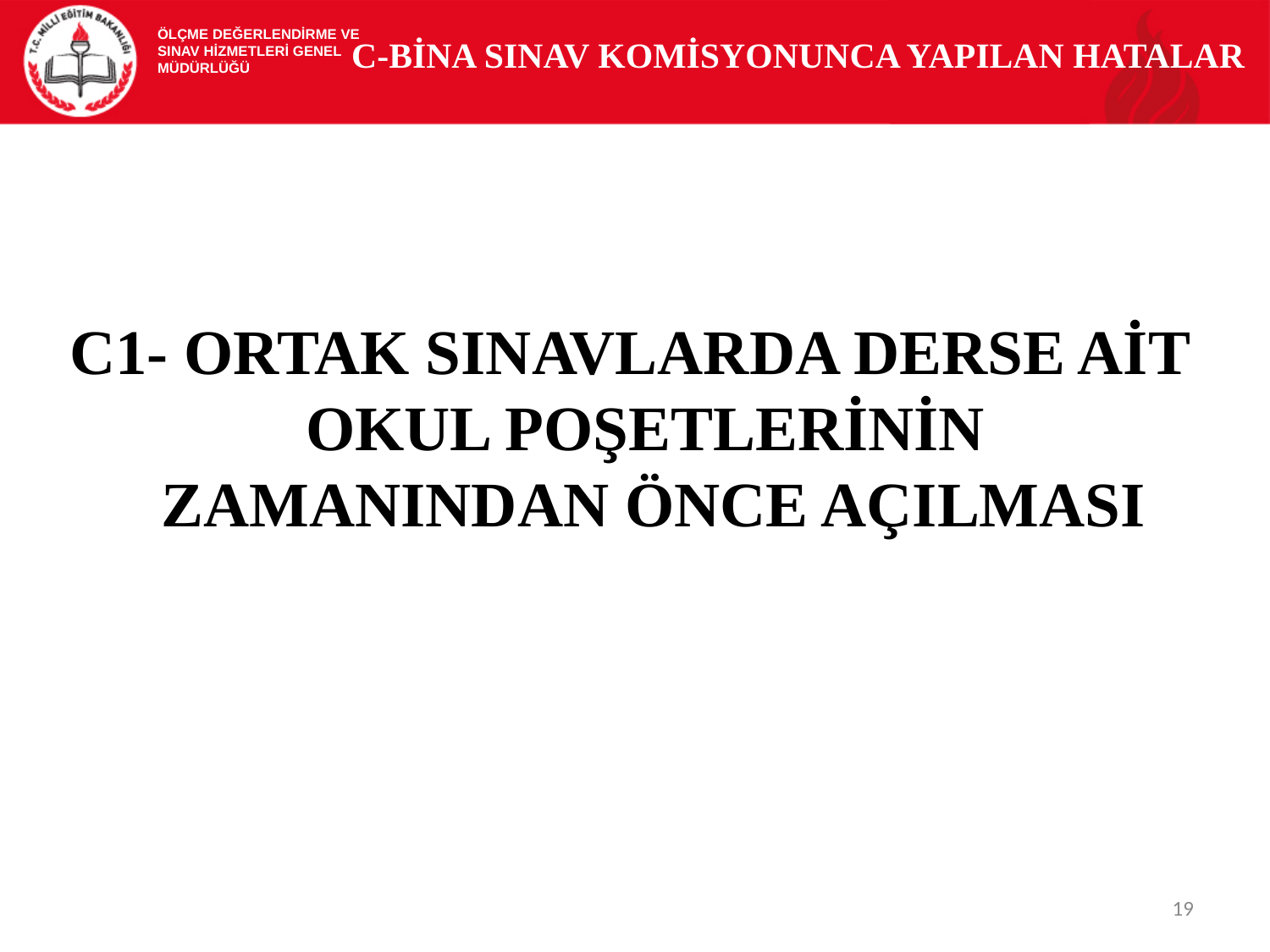

ÖLÇME DEĞERLENDİRME VE
SINAV HİZMETLERİ GENEL MÜDÜRLÜĞÜ
   C-BİNA SINAV KOMİSYONUNCA YAPILAN HATALAR

C1- ORTAK SINAVLARDA DERSE AİT OKUL POŞETLERİNİN  ZAMANINDAN ÖNCE AÇILMASI

19